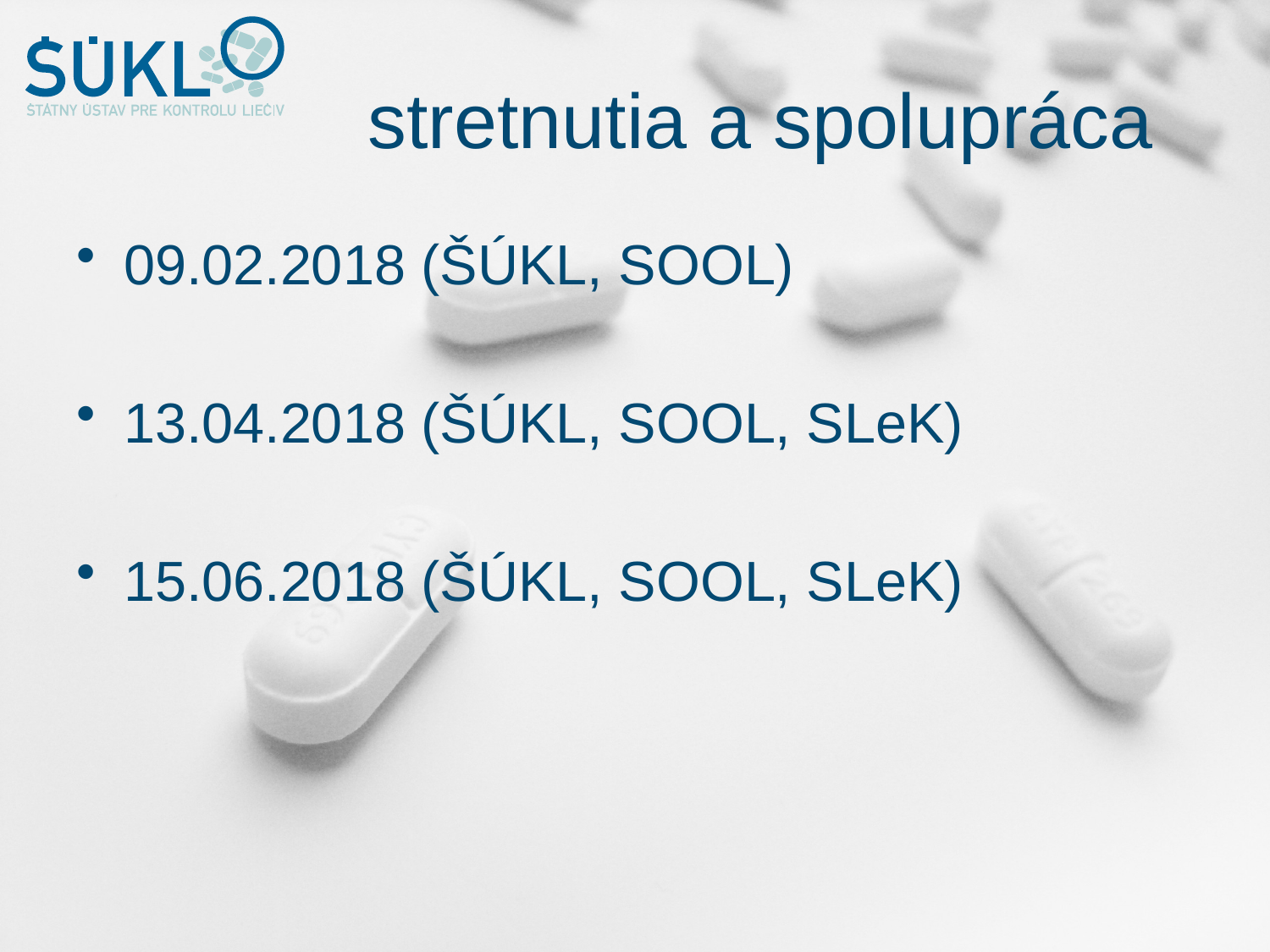

# stretnutia a spolupráca
09.02.2018 (ŠÚKL, SOOL)

13.04.2018 (ŠÚKL, SOOL, SLeK)

15.06.2018 (ŠÚKL, SOOL, SLeK)